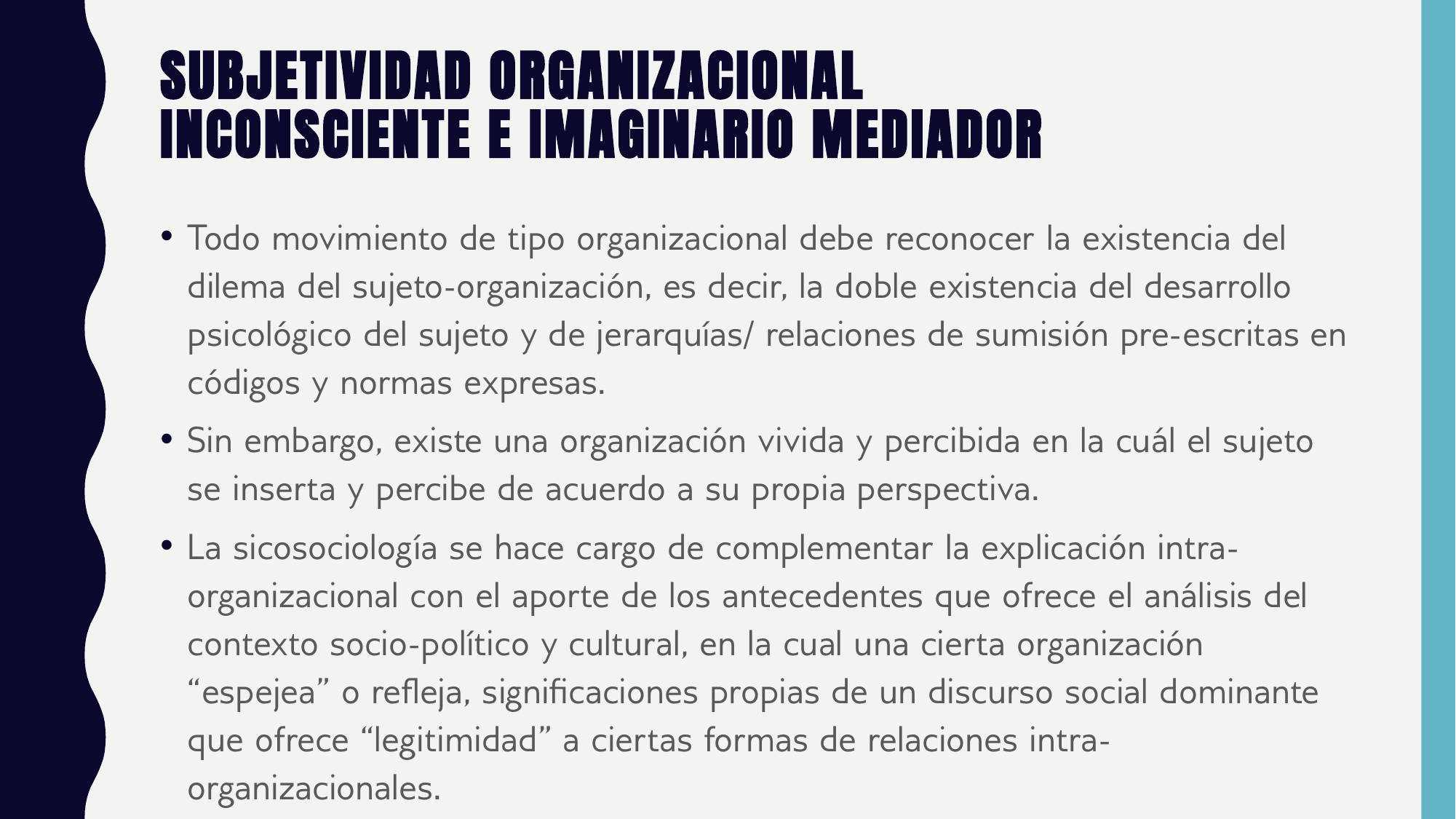

# Subjetividad organizacional inconsciente e imaginario mediador
Todo movimiento de tipo organizacional debe reconocer la existencia del dilema del sujeto-organización, es decir, la doble existencia del desarrollo psicológico del sujeto y de jerarquías/ relaciones de sumisión pre-escritas en códigos y normas expresas.
Sin embargo, existe una organización vivida y percibida en la cuál el sujeto se inserta y percibe de acuerdo a su propia perspectiva.
La sicosociología se hace cargo de complementar la explicación intra-organizacional con el aporte de los antecedentes que ofrece el análisis del contexto socio-político y cultural, en la cual una cierta organización “espejea” o refleja, significaciones propias de un discurso social dominante que ofrece “legitimidad” a ciertas formas de relaciones intra-organizacionales.